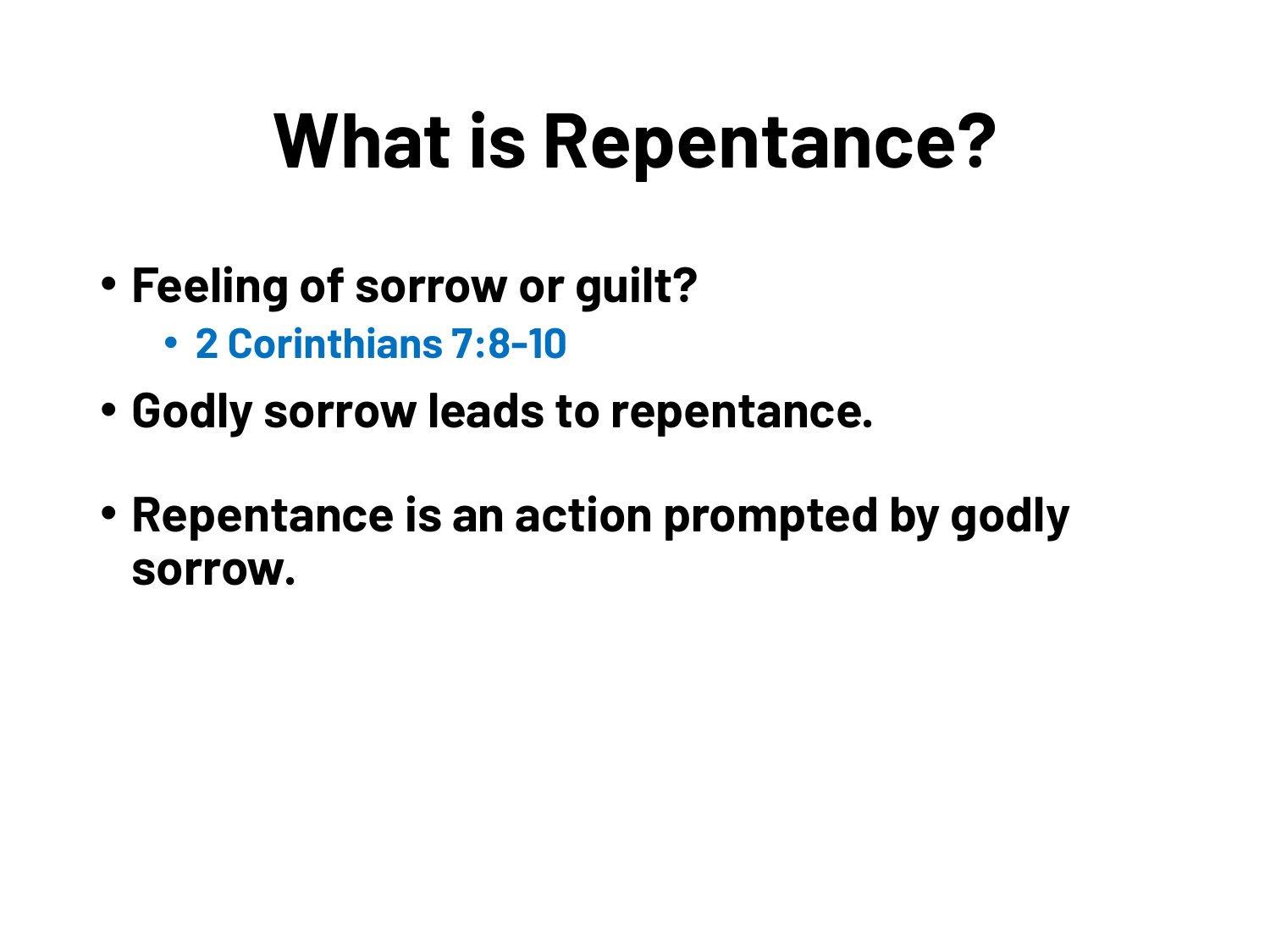

# What is Repentance?
Feeling of sorrow or guilt?
2 Corinthians 7:8-10
Godly sorrow leads to repentance.

Repentance is an action prompted by godly sorrow.